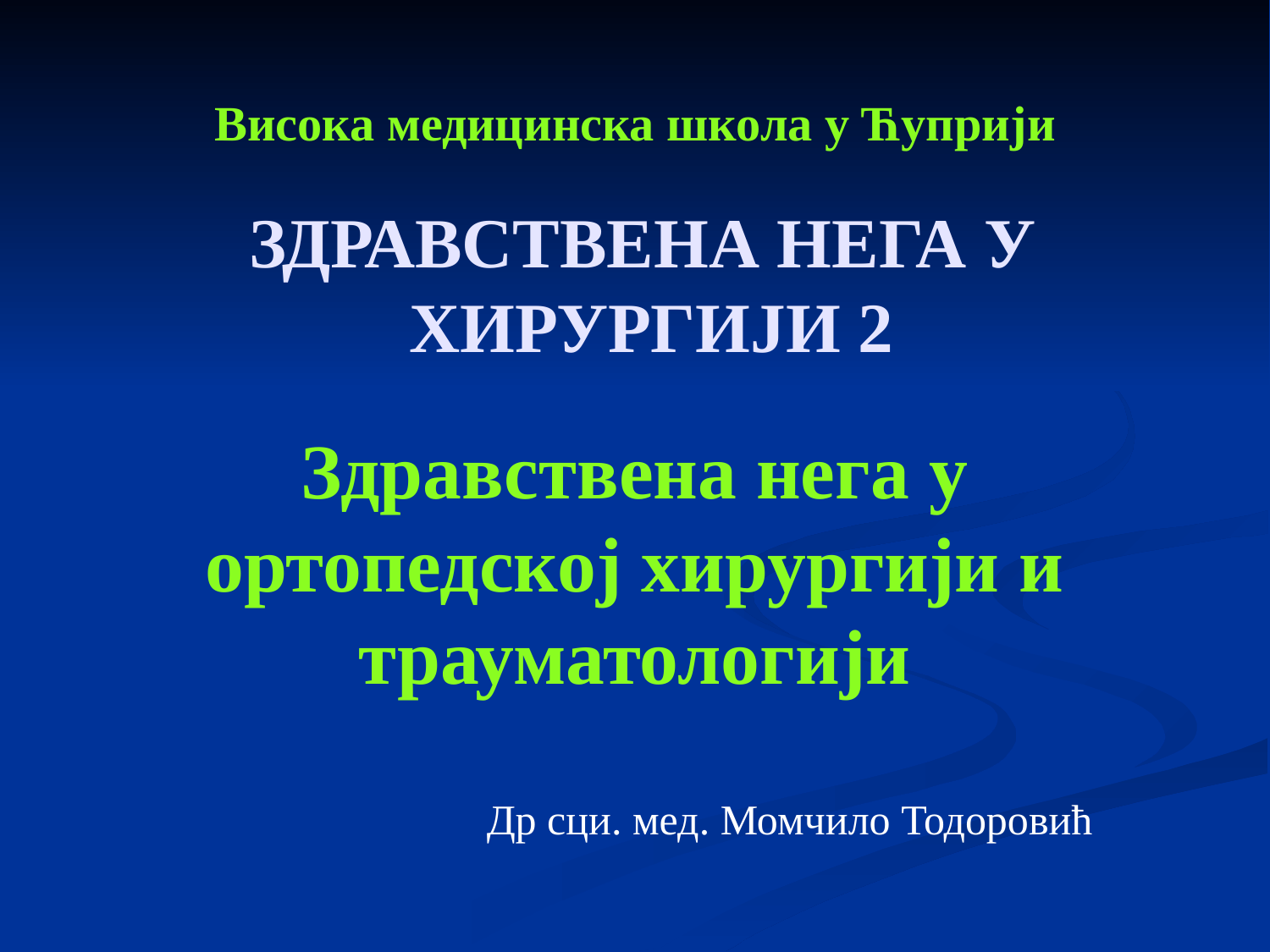

# Висока медицинска школа у Ћуприји Здравствена нега у ортопедској хирургији и трауматологији
ЗДРАВСТВЕНА НЕГА У  ХИРУРГИЈИ 2
Др сци. мед. Момчило Тодоровић